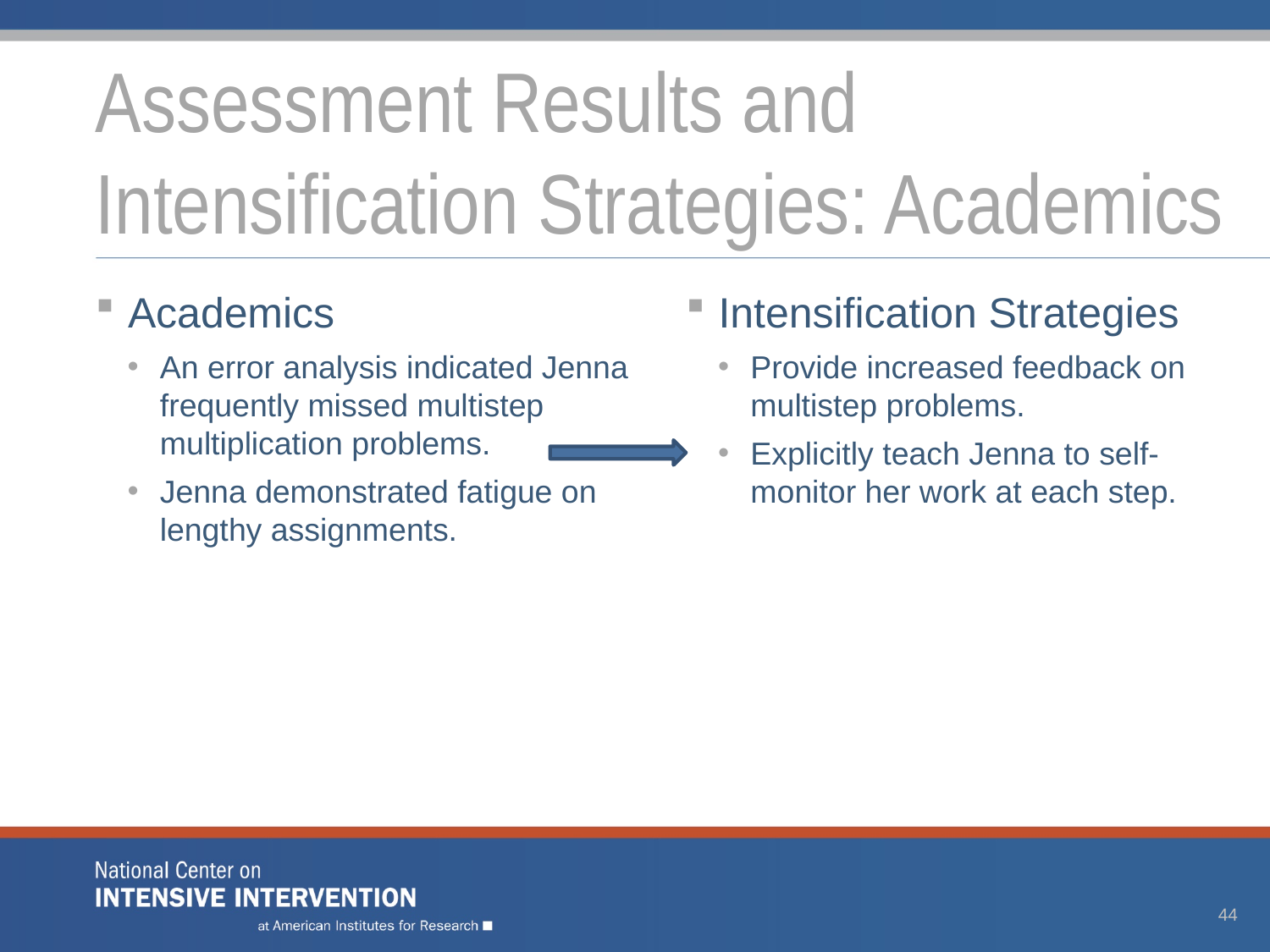

# Assessment Results and Intensification Strategies: Academics
Academics
An error analysis indicated Jenna frequently missed multistep multiplication problems.
Jenna demonstrated fatigue on lengthy assignments.

Intensification Strategies
Provide increased feedback on multistep problems.
Explicitly teach Jenna to self-monitor her work at each step.

44